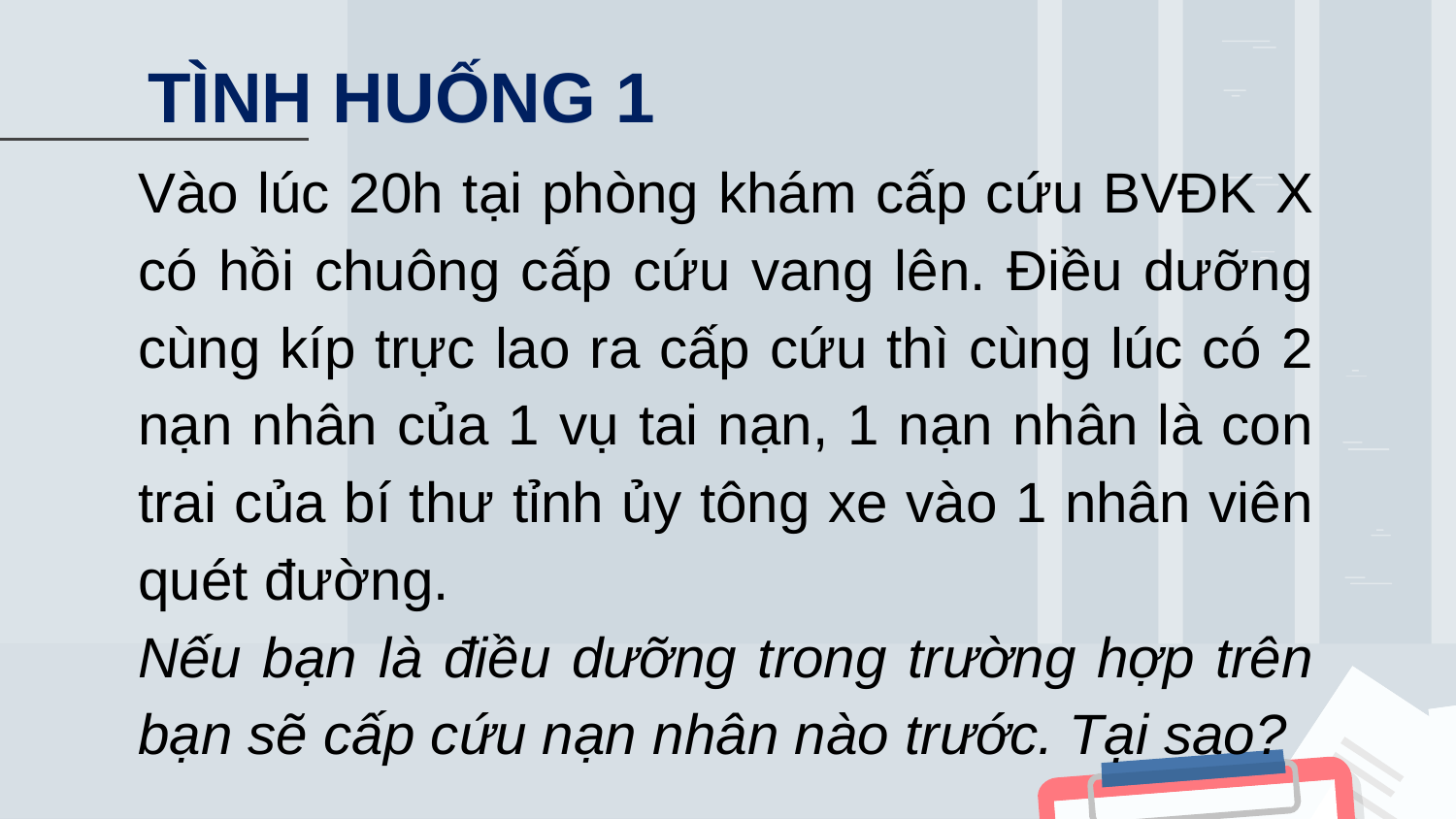

# TÌNH HUỐNG 1
Vào lúc 20h tại phòng khám cấp cứu BVĐK X có hồi chuông cấp cứu vang lên. Điều dưỡng cùng kíp trực lao ra cấp cứu thì cùng lúc có 2 nạn nhân của 1 vụ tai nạn, 1 nạn nhân là con trai của bí thư tỉnh ủy tông xe vào 1 nhân viên quét đường.
Nếu bạn là điều dưỡng trong trường hợp trên bạn sẽ cấp cứu nạn nhân nào trước. Tại sao?